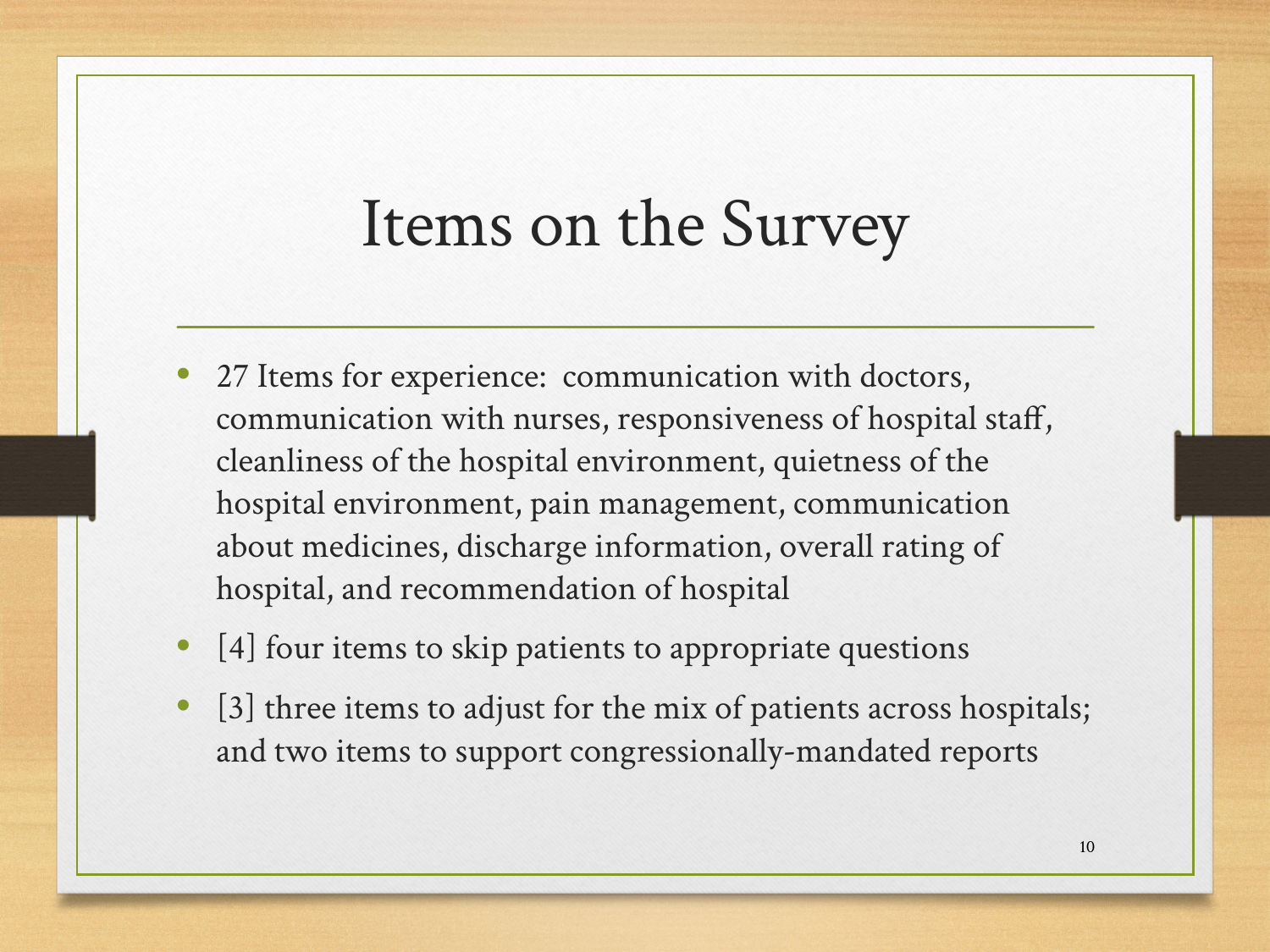

# Items on the Survey
27 Items for experience:  communication with doctors, communication with nurses, responsiveness of hospital staff, cleanliness of the hospital environment, quietness of the hospital environment, pain management, communication about medicines, discharge information, overall rating of hospital, and recommendation of hospital
[4] four items to skip patients to appropriate questions
[3] three items to adjust for the mix of patients across hospitals; and two items to support congressionally-mandated reports
10